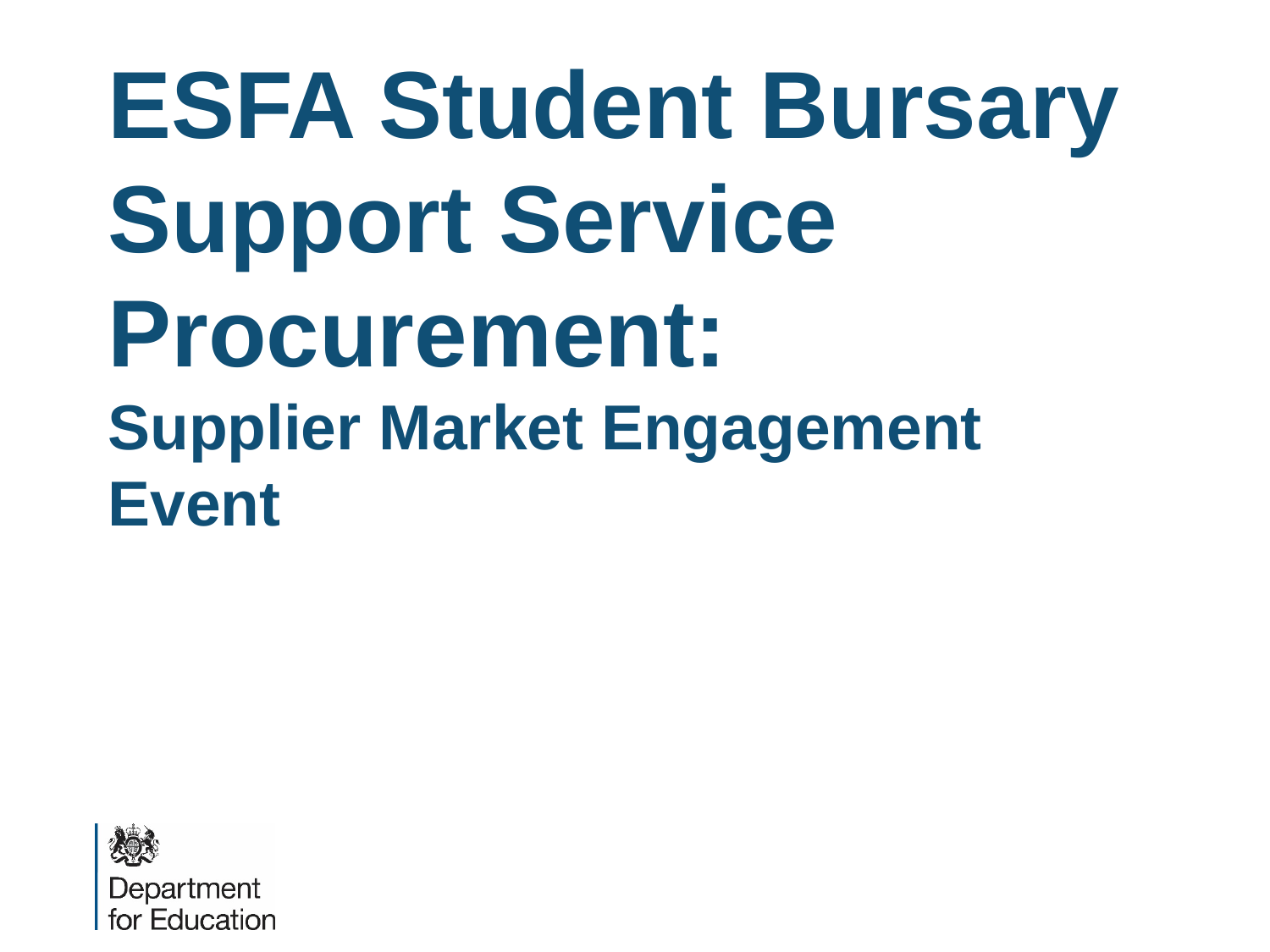

# ESFA Student Bursary Support Service Procurement: Supplier Market Engagement Event